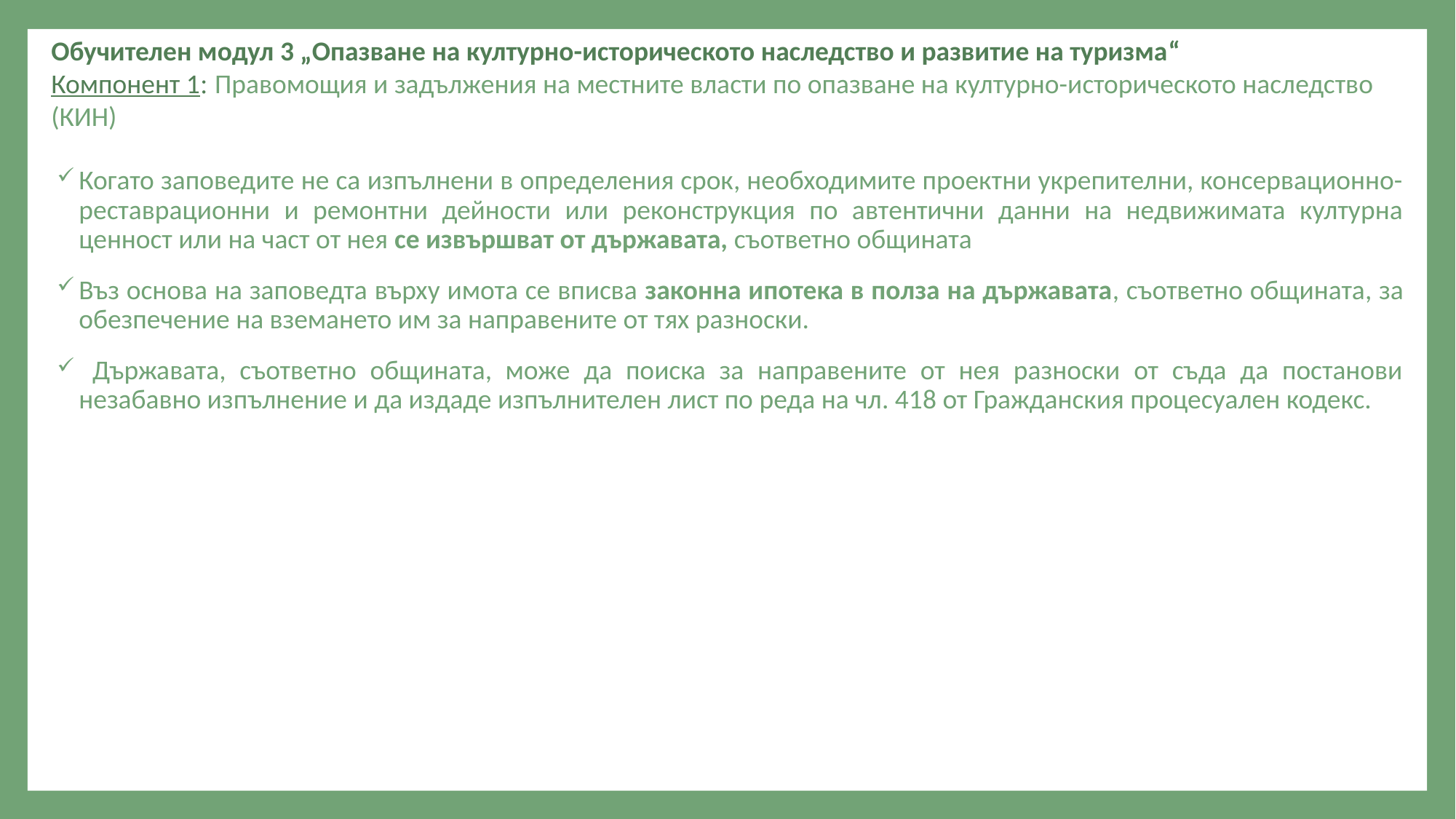

Обучителен модул 3 „Опазване на културно-историческото наследство и развитие на туризма“
Компонент 1: Правомощия и задължения на местните власти по опазване на културно-историческото наследство (КИН)
Когато заповедите не са изпълнени в определения срок, необходимите проектни укрепителни, консервационно-реставрационни и ремонтни дейности или реконструкция по автентични данни на недвижимата културна ценност или на част от нея се извършват от държавата, съответно общината
Въз основа на заповедта върху имота се вписва законна ипотека в полза на държавата, съответно общината, за обезпечение на вземането им за направените от тях разноски.
 Държавата, съответно общината, може да поиска за направените от нея разноски от съда да постанови незабавно изпълнение и да издаде изпълнителен лист по реда на чл. 418 от Гражданския процесуален кодекс.